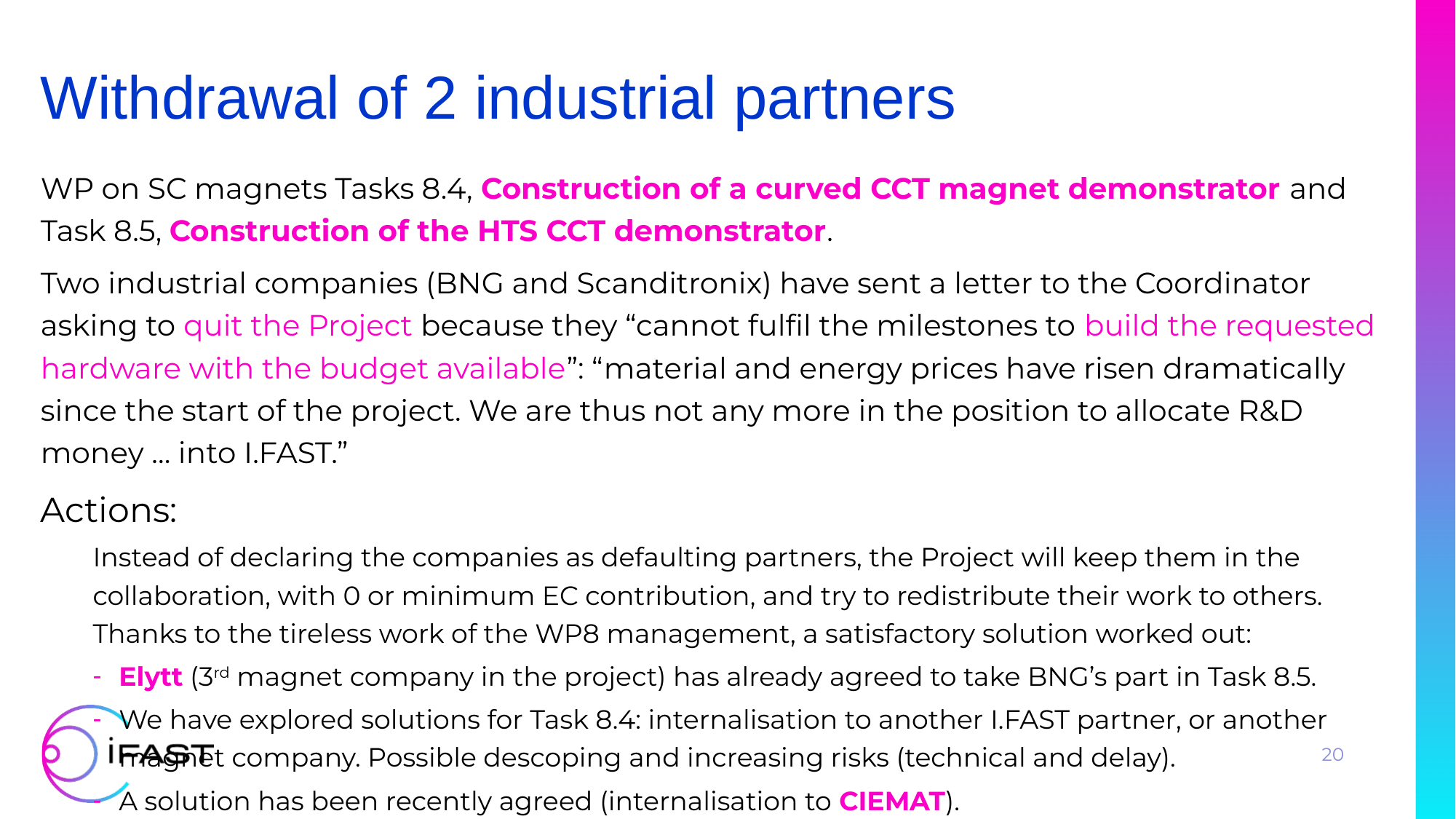

# Withdrawal of 2 industrial partners
WP on SC magnets Tasks 8.4, Construction of a curved CCT magnet demonstrator and Task 8.5, Construction of the HTS CCT demonstrator.
Two industrial companies (BNG and Scanditronix) have sent a letter to the Coordinator asking to quit the Project because they “cannot fulfil the milestones to build the requested hardware with the budget available”: “material and energy prices have risen dramatically since the start of the project. We are thus not any more in the position to allocate R&D money … into I.FAST.”
Actions:
Instead of declaring the companies as defaulting partners, the Project will keep them in the collaboration, with 0 or minimum EC contribution, and try to redistribute their work to others. Thanks to the tireless work of the WP8 management, a satisfactory solution worked out:
Elytt (3rd magnet company in the project) has already agreed to take BNG’s part in Task 8.5.
We have explored solutions for Task 8.4: internalisation to another I.FAST partner, or another magnet company. Possible descoping and increasing risks (technical and delay).
A solution has been recently agreed (internalisation to CIEMAT).

20